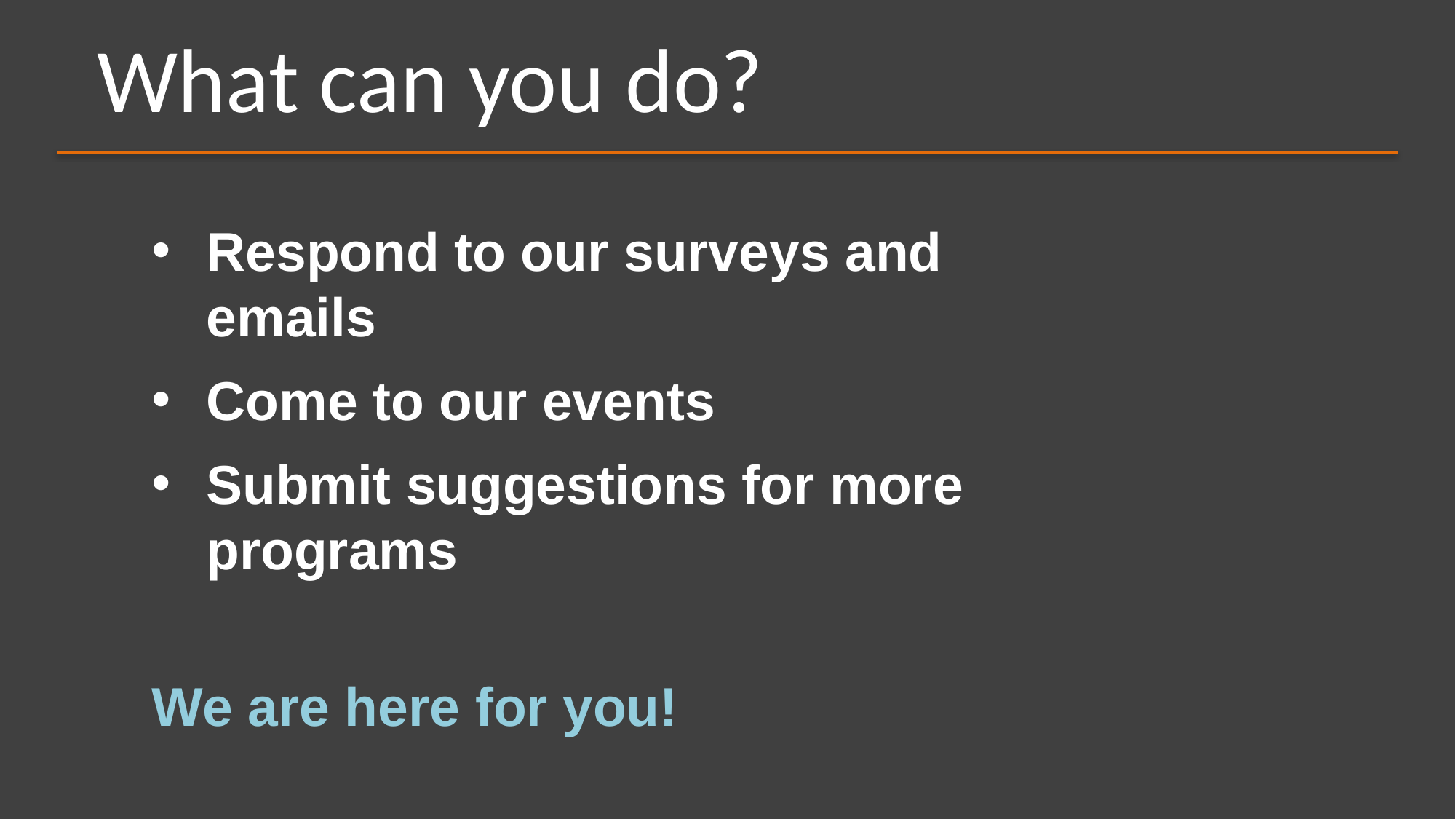

What can you do?
Respond to our surveys and emails
Come to our events
Submit suggestions for more programs

We are here for you!